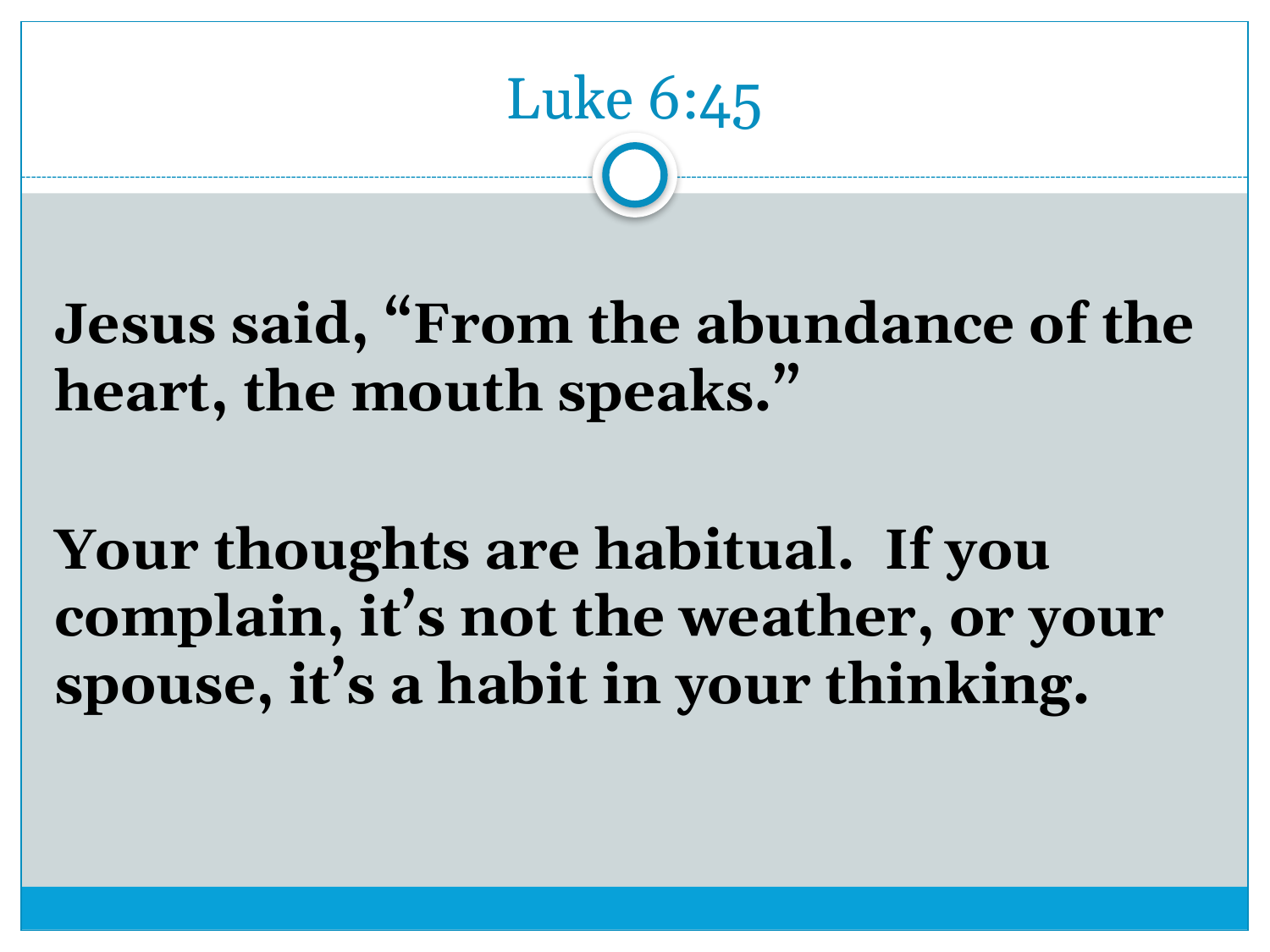

# Luke 6:45

Jesus said, “From the abundance of the heart, the mouth speaks.”

Your thoughts are habitual.  If you complain, it’s not the weather, or your spouse, it’s a habit in your thinking.